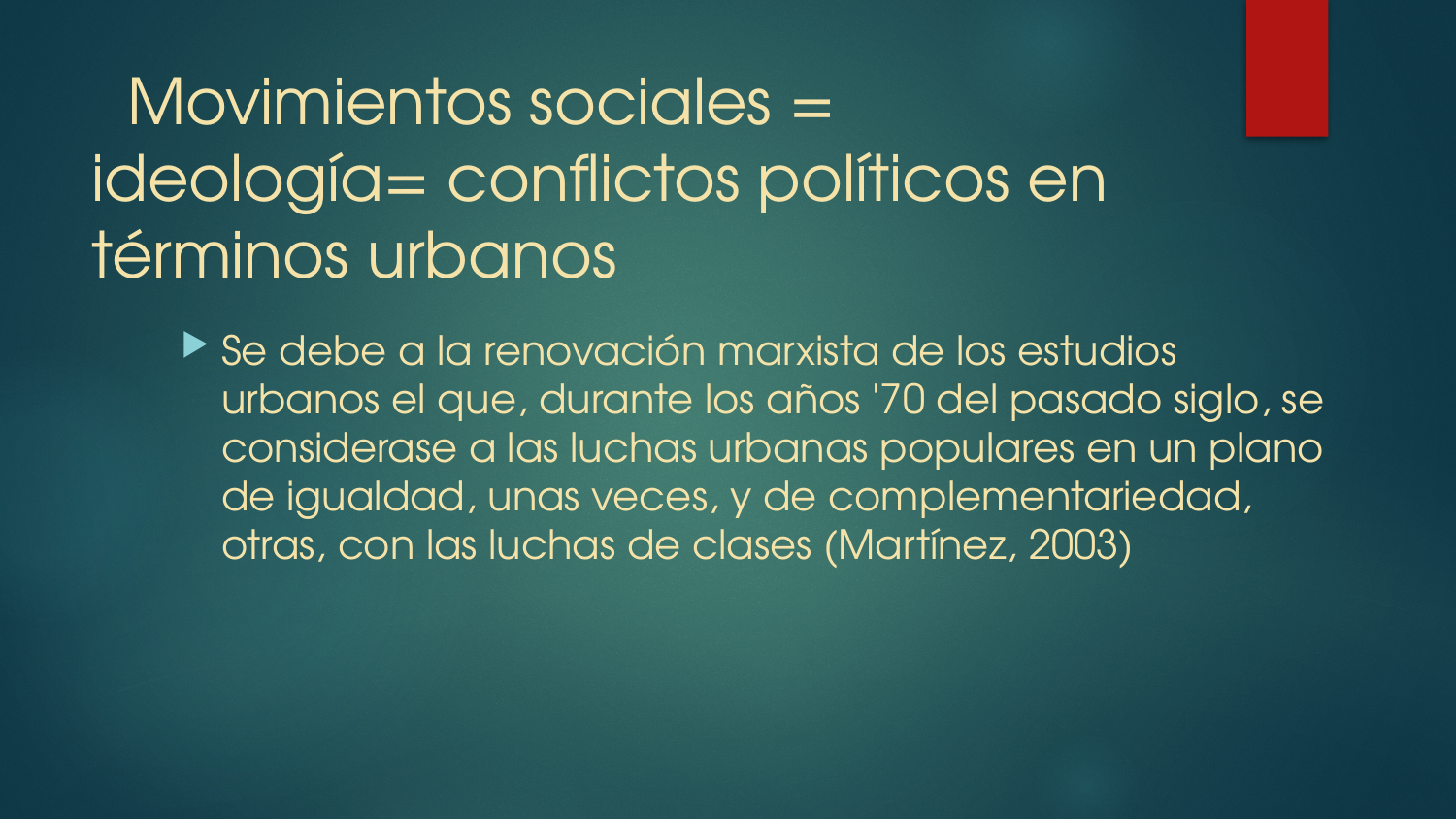

# Movimientos sociales = ideología= conflictos políticos en términos urbanos
Se debe a la renovación marxista de los estudios urbanos el que, durante los años '70 del pasado siglo, se considerase a las luchas urbanas populares en un plano de igualdad, unas veces, y de complementariedad, otras, con las luchas de clases (Martínez, 2003)